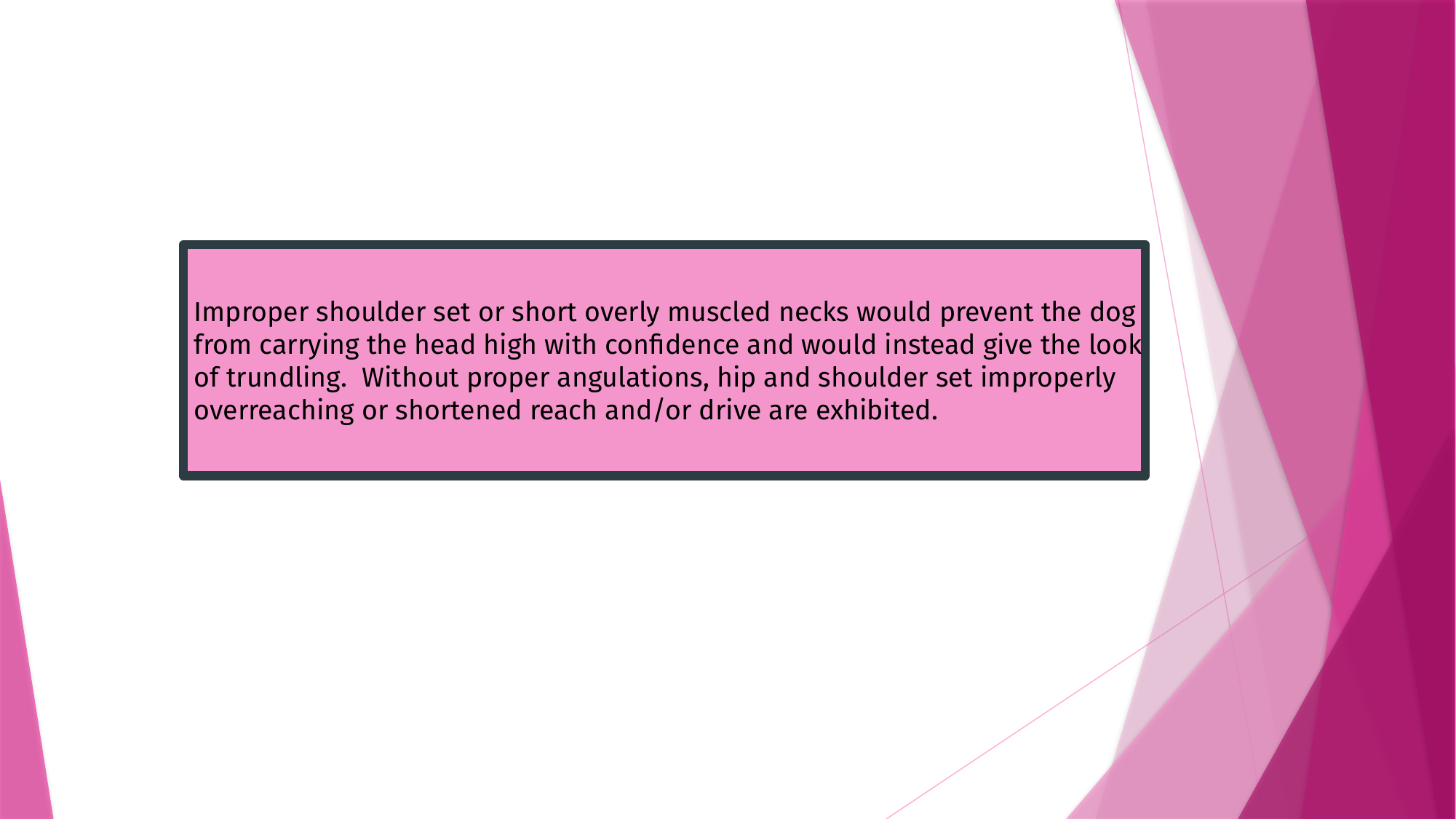

Improper shoulder set or short overly muscled necks would prevent the dog from carrying the head high with confidence and would instead give the look of trundling.  Without proper angulations, hip and shoulder set improperly overreaching or shortened reach and/or drive are exhibited.